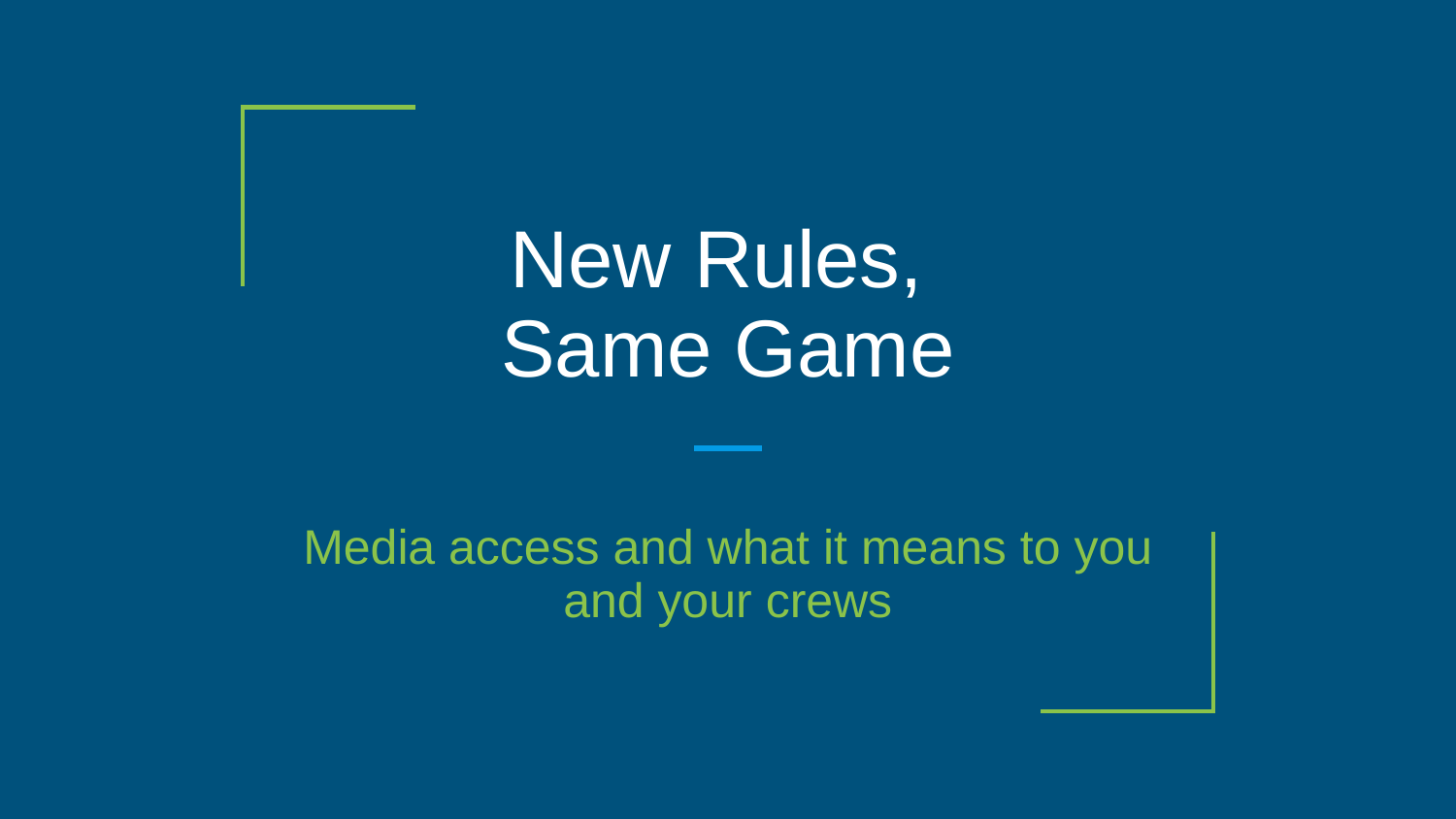

# New Rules,
Same Game
Media access and what it means to you and your crews